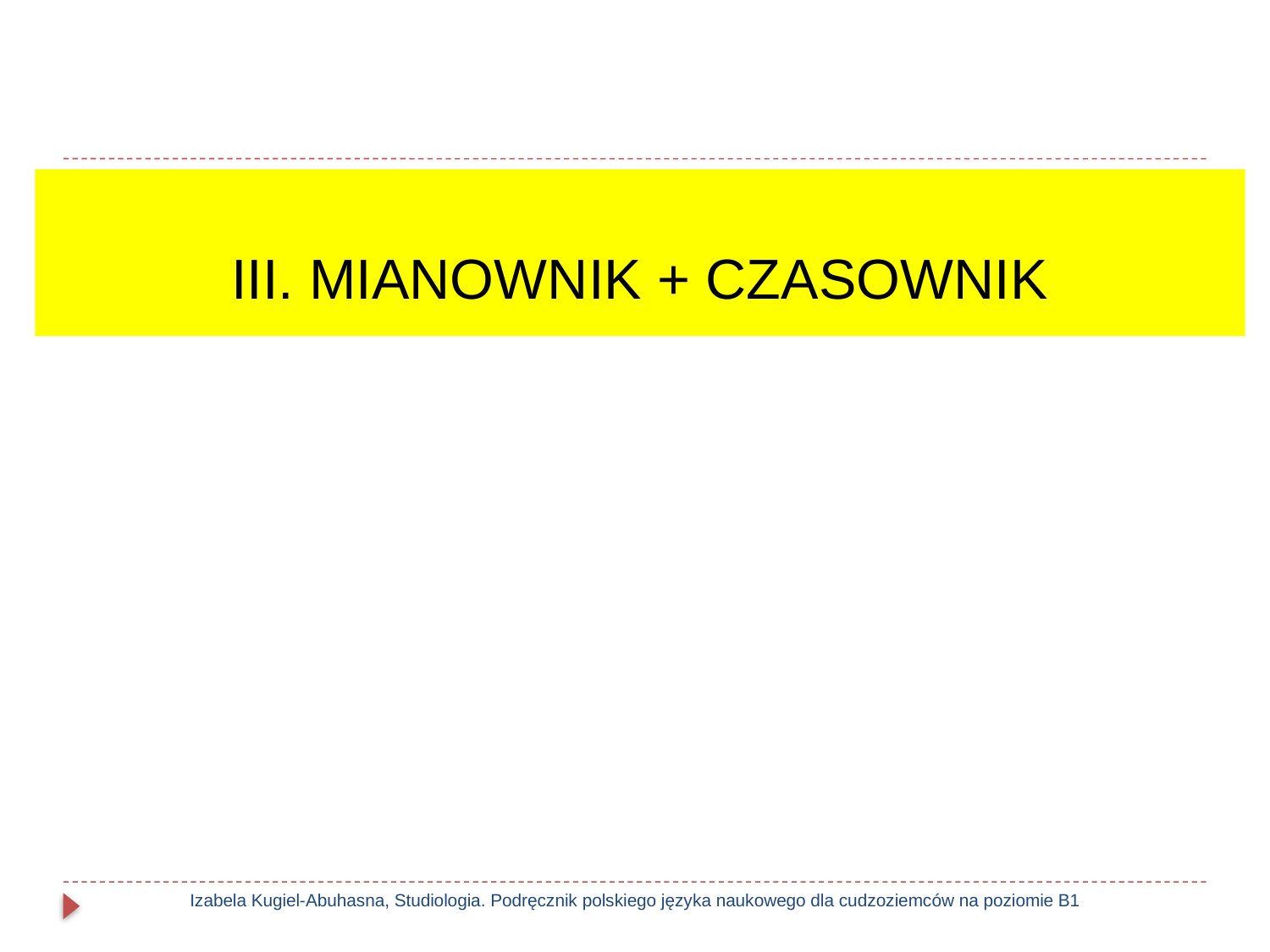

III. MIANOWNIK + CZASOWNIK
Izabela Kugiel-Abuhasna, Studiologia. Podręcznik polskiego języka naukowego dla cudzoziemców na poziomie B1